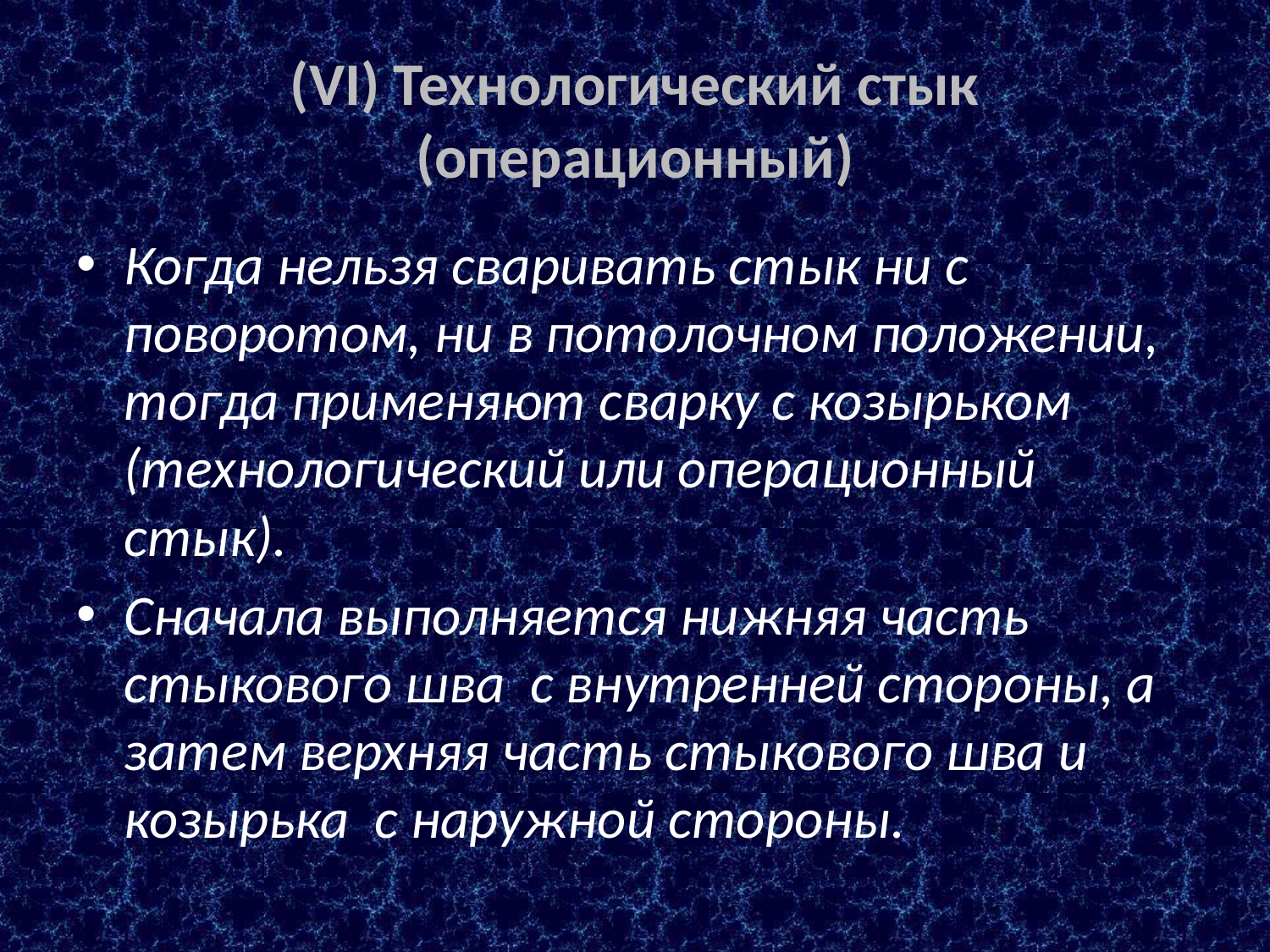

# (VI) Технологический стык (операционный)
Когда нельзя сваривать стык ни с поворотом, ни в потолочном положении, тогда применяют сварку с козырьком (технологический или операционный стык).
Сначала выполняется нижняя часть стыкового шва  с внутренней стороны, а затем верхняя часть стыкового шва и козырька  с наружной стороны.